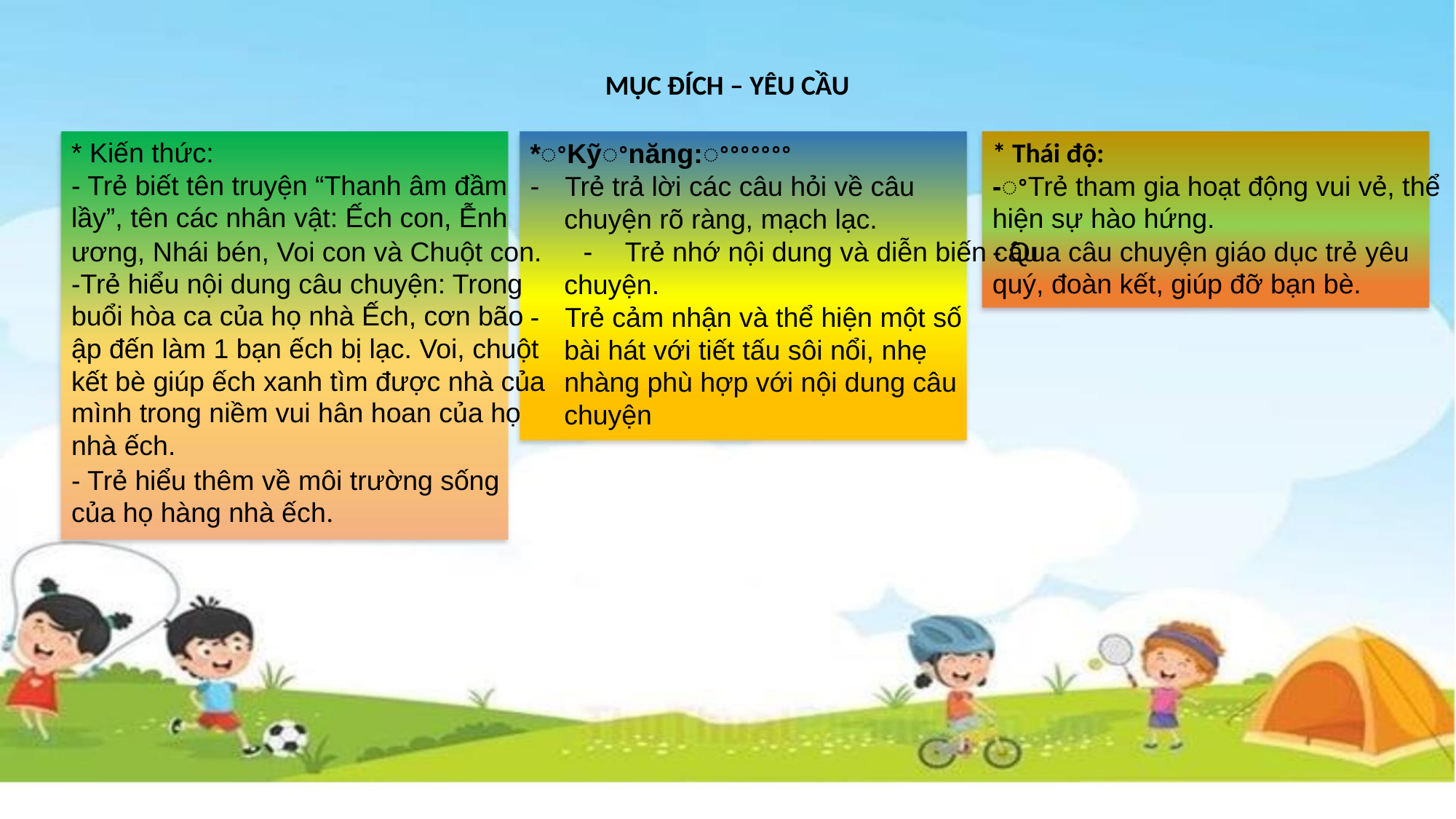

MỤC ĐÍCH – YÊU CẦU
*ꢀKỹꢀnăng:ꢀꢀꢀꢀꢀꢀꢀ
* Kiến thức:
* Thái độ:
- Trẻ biết tên truyện “Thanh âm đầm
lầy”, tên các nhân vật: Ếch con, Ễnh
- Trẻ trả lời các câu hỏi về câu
chuyện rõ ràng, mạch lạc.
-ꢀTrẻ tham gia hoạt động vui vẻ, thể
hiện sự hào hứng.
ương, Nhái bén, Voi con và Chuột con. - Trẻ nhớ nội dung và diễn biến câu
- Qua câu chuyện giáo dục trẻ yêu
quý, đoàn kết, giúp đỡ bạn bè.
-Trẻ hiểu nội dung câu chuyện: Trong
buổi hòa ca của họ nhà Ếch, cơn bão
ập đến làm 1 bạn ếch bị lạc. Voi, chuột
kết bè giúp ếch xanh tìm được nhà của
mình trong niềm vui hân hoan của họ
nhà ếch.
chuyện.
- Trẻ cảm nhận và thể hiện một số
bài hát với tiết tấu sôi nổi, nhẹ
nhàng phù hợp với nội dung câu
chuyện
- Trẻ hiểu thêm về môi trường sống
của họ hàng nhà ếch.